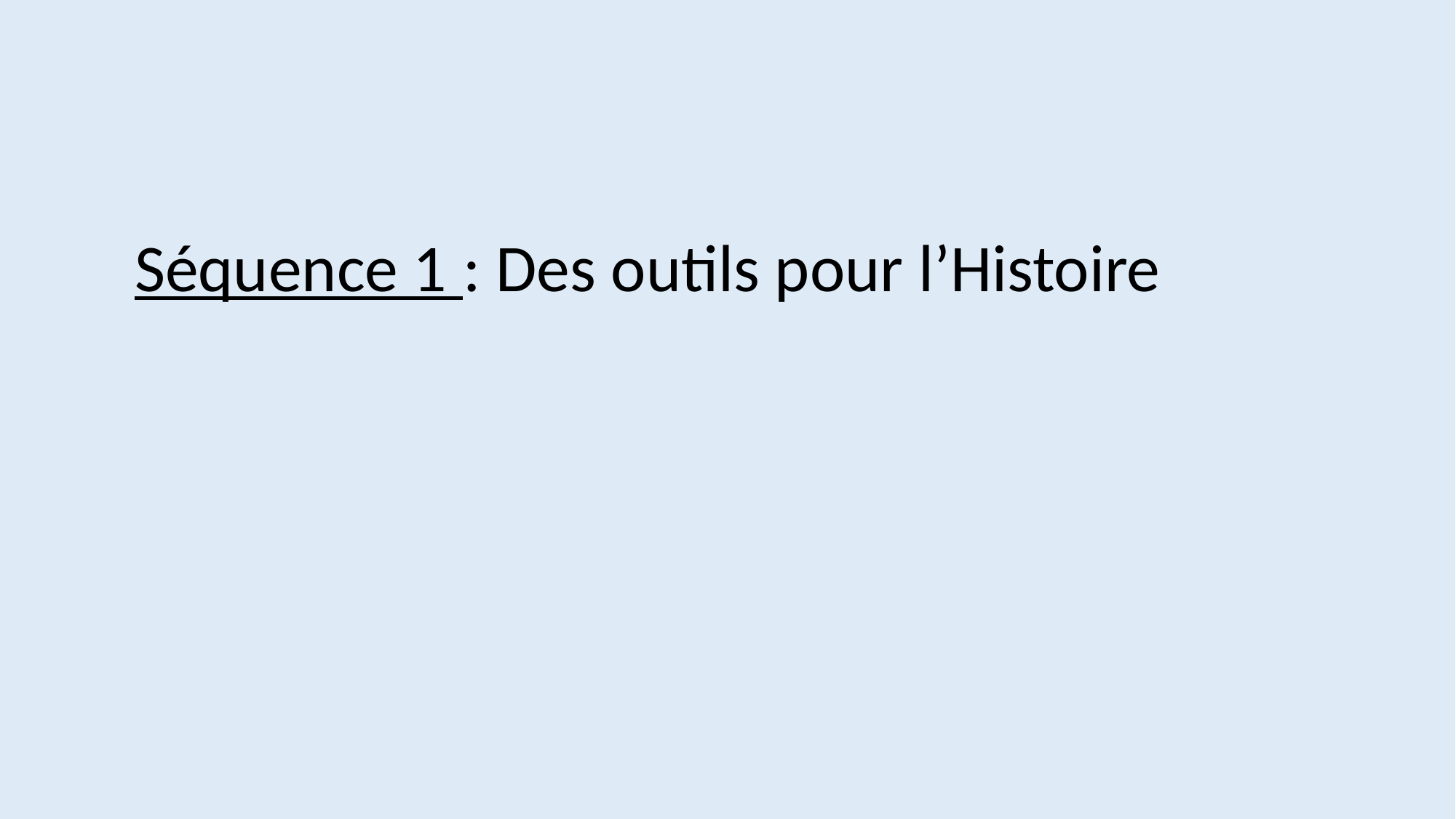

# Séquence 1 : Des outils pour l’Histoire